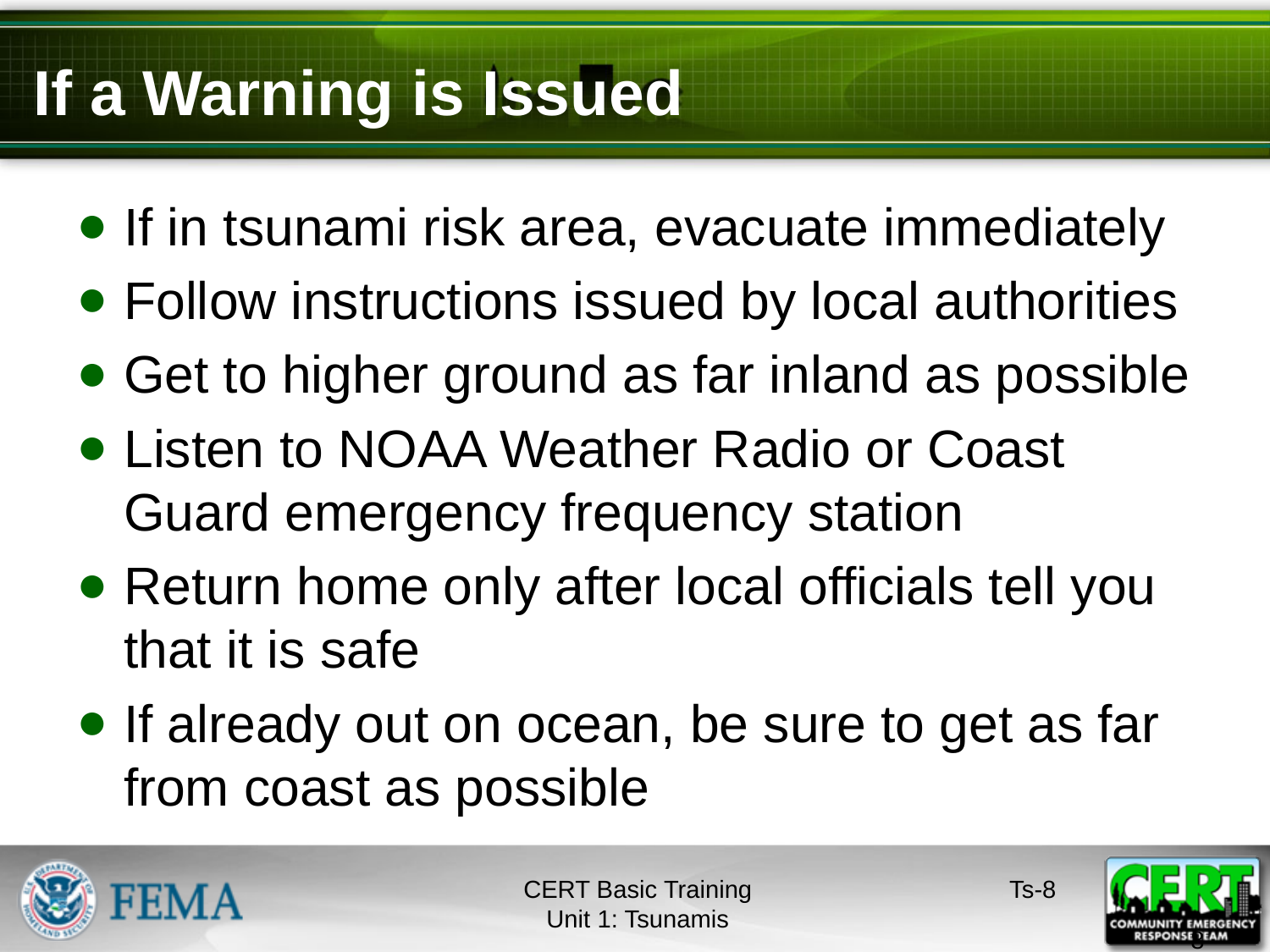

# If a Warning is Issued
If in tsunami risk area, evacuate immediately
Follow instructions issued by local authorities
Get to higher ground as far inland as possible
Listen to NOAA Weather Radio or Coast Guard emergency frequency station
Return home only after local officials tell you that it is safe
If already out on ocean, be sure to get as far from coast as possible
CERT Basic Training
Unit 1: Tsunamis
Ts-8
8